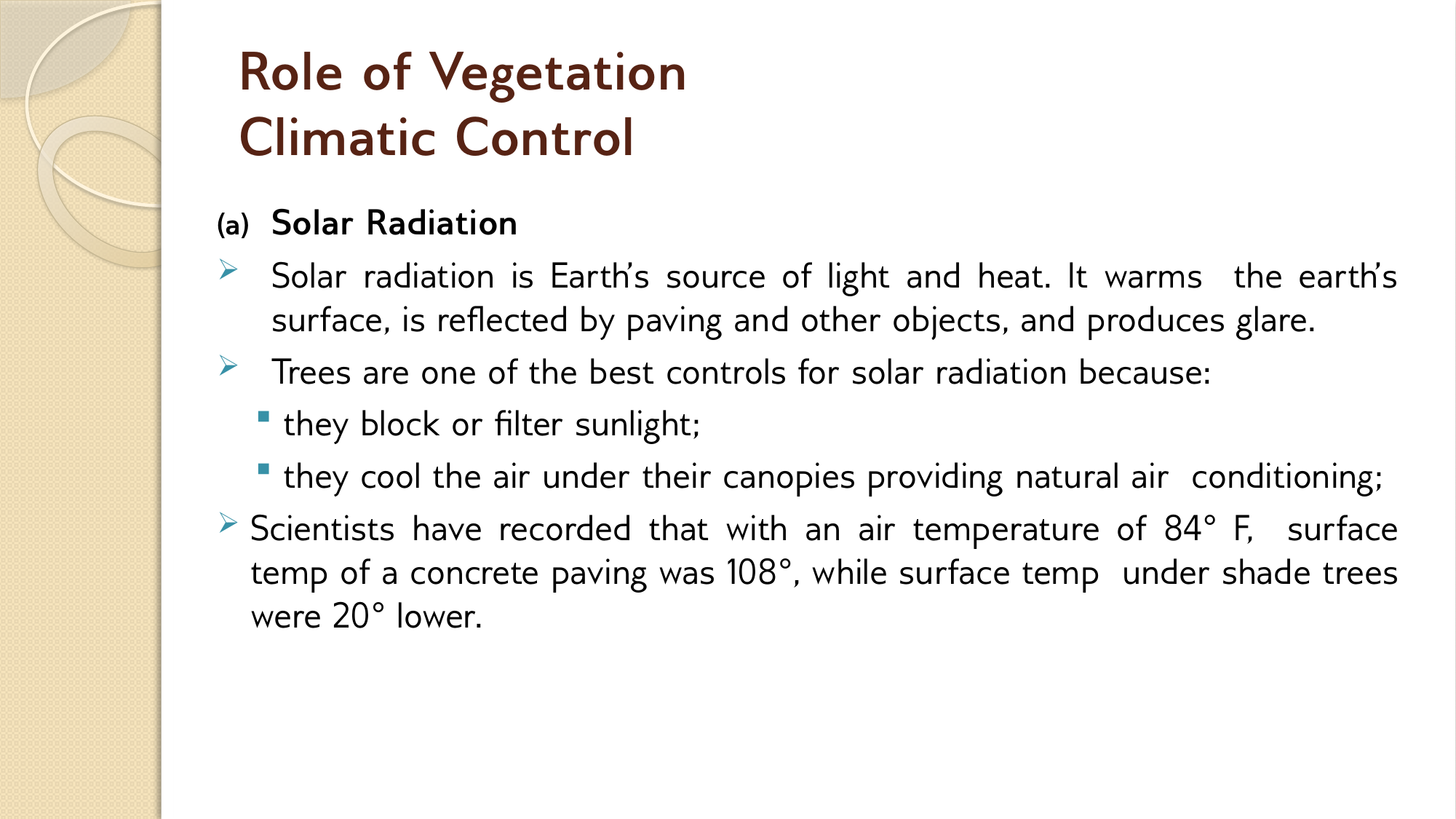

# Role of Vegetation Climatic Control
(a)	Solar Radiation
Solar radiation is Earth’s source of light and heat. It warms  the earth’s surface, is reflected by paving and other objects, and produces glare.
Trees are one of the best controls for solar radiation because:
they block or filter sunlight;
they cool the air under their canopies providing natural air  conditioning;
Scientists have recorded that with an air temperature of 84° F,  surface temp of a concrete paving was 108°, while surface temp  under shade trees were 20° lower.